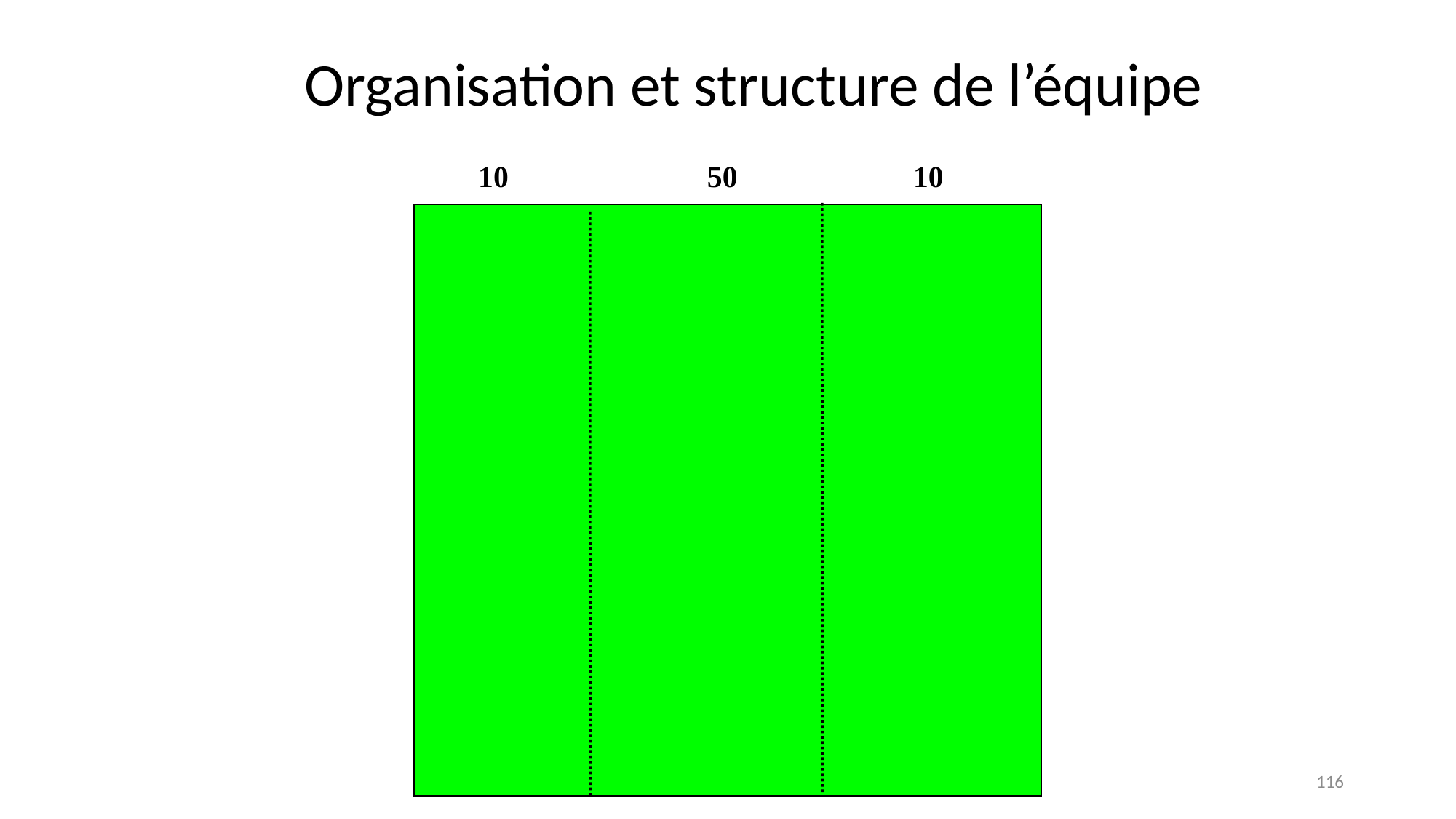

Organisation et structure de l’équipe
10                          50                       10

116